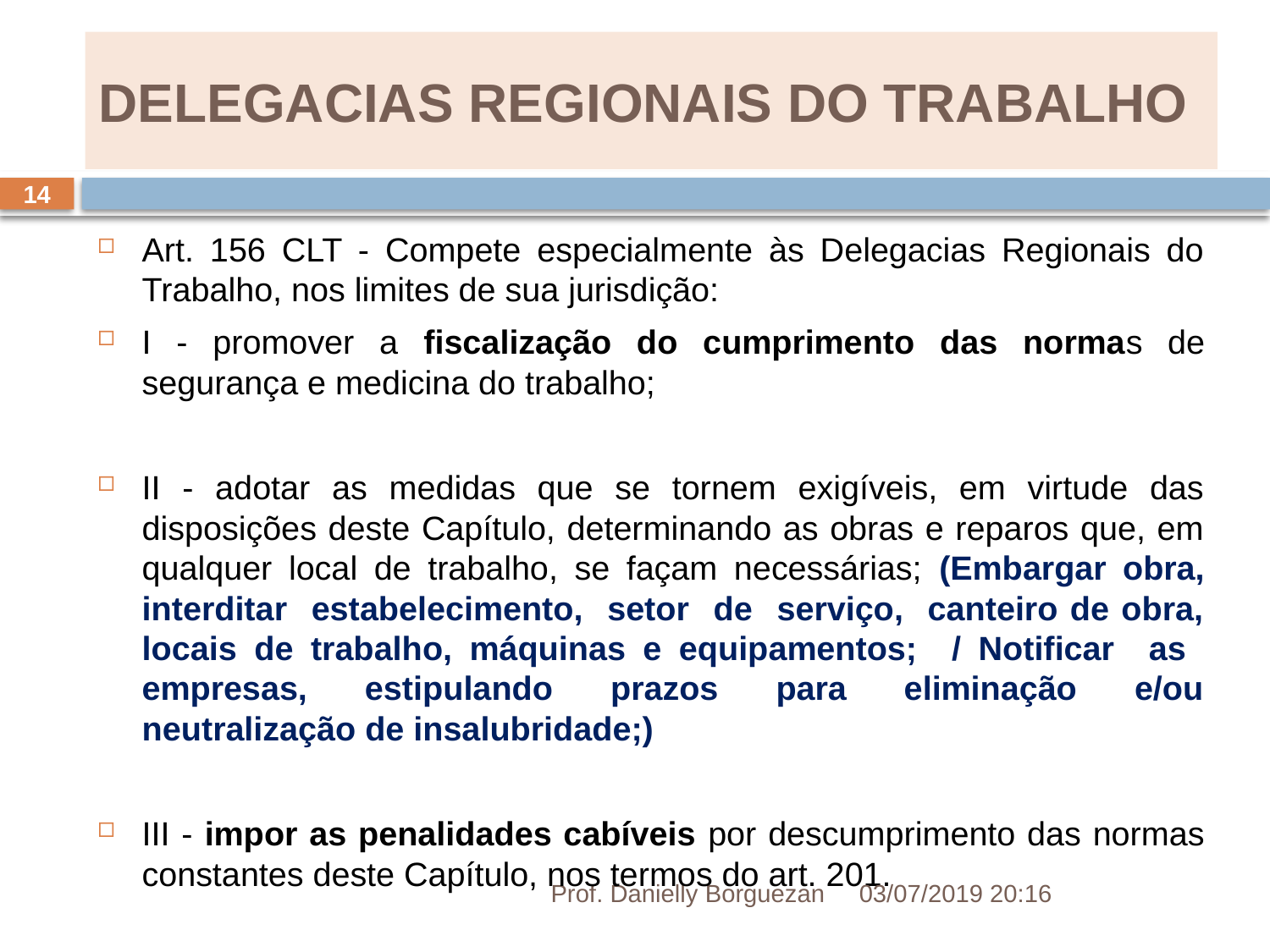

# DELEGACIAS REGIONAIS DO TRABALHO
14
Art. 156 CLT - Compete especialmente às Delegacias Regionais do Trabalho, nos limites de sua jurisdição:
I - promover a fiscalização do cumprimento das normas de segurança e medicina do trabalho;

II - adotar as medidas que se tornem exigíveis, em virtude das disposições deste Capítulo, determinando as obras e reparos que, em qualquer local de trabalho, se façam necessárias; (Embargar obra, interditar  estabelecimento,  setor  de  serviço,  canteiro de obra, locais de trabalho, máquinas e equipamentos;  / Notificar  as  empresas,  estipulando  prazos  para  eliminação  e/ou neutralização de insalubridade;)

III - impor as penalidades cabíveis por descumprimento das normas constantes deste Capítulo, nos termos do art. 201.

Prof. Danielly Borguezan
03/07/2019 20:16